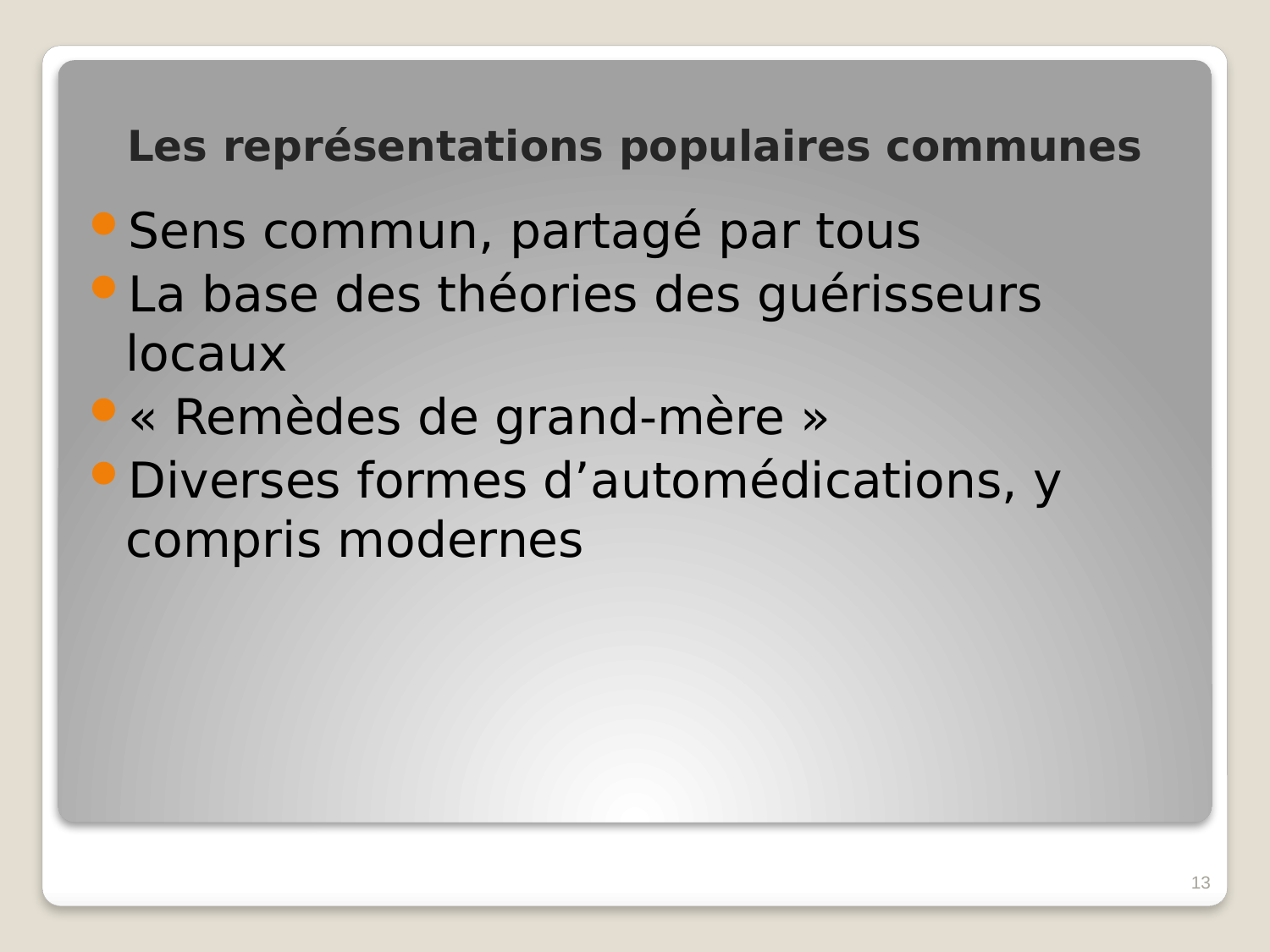

# Les représentations populaires communes
Sens commun, partagé par tous
La base des théories des guérisseurs locaux
« Remèdes de grand-mère »
Diverses formes d’automédications, y compris modernes

13